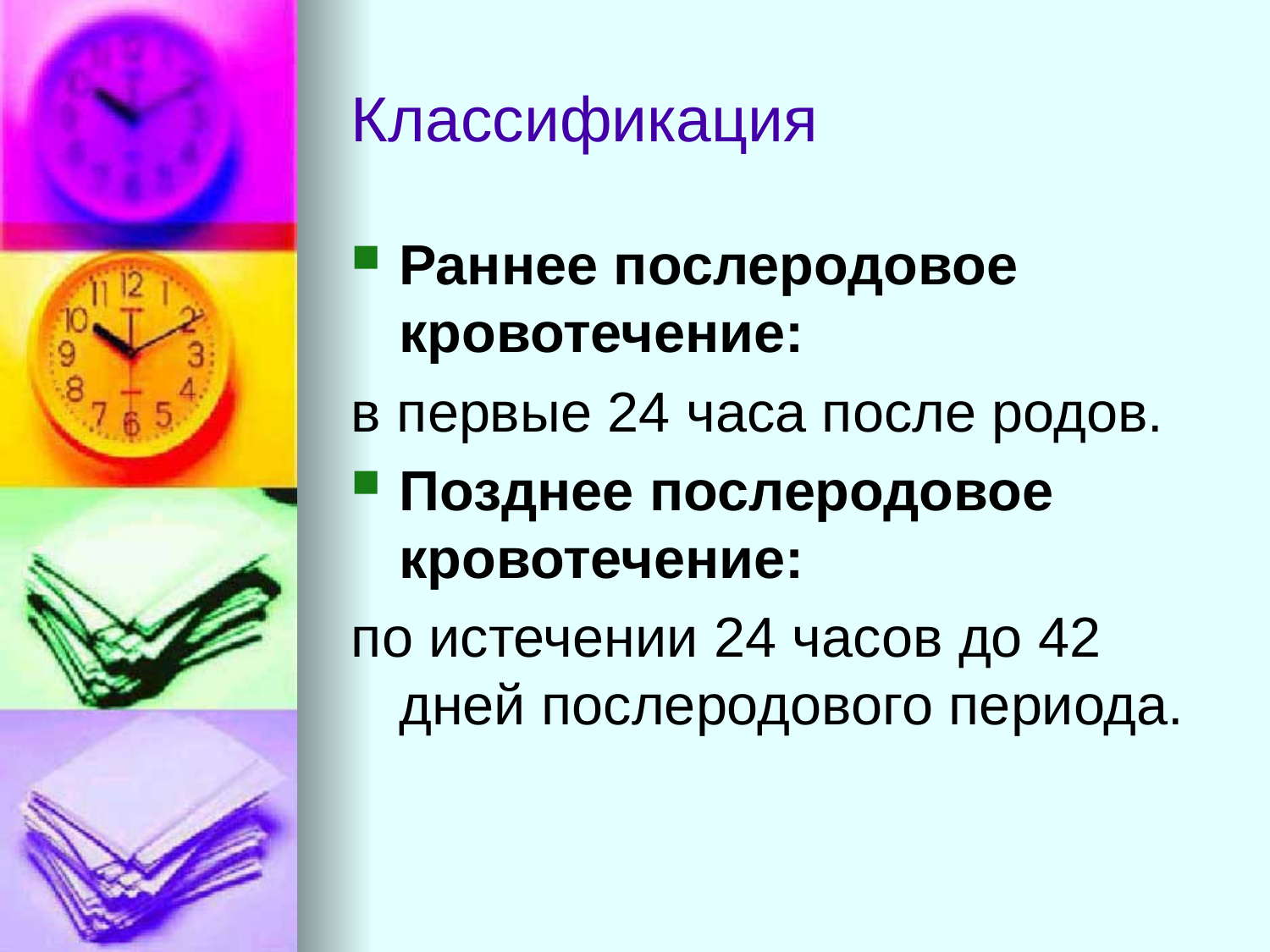

# Классификация
Раннее послеродовое кровотечение:
в первые 24 часа после родов.
Позднее послеродовое кровотечение:
по истечении 24 часов до 42 дней послеродового периода.